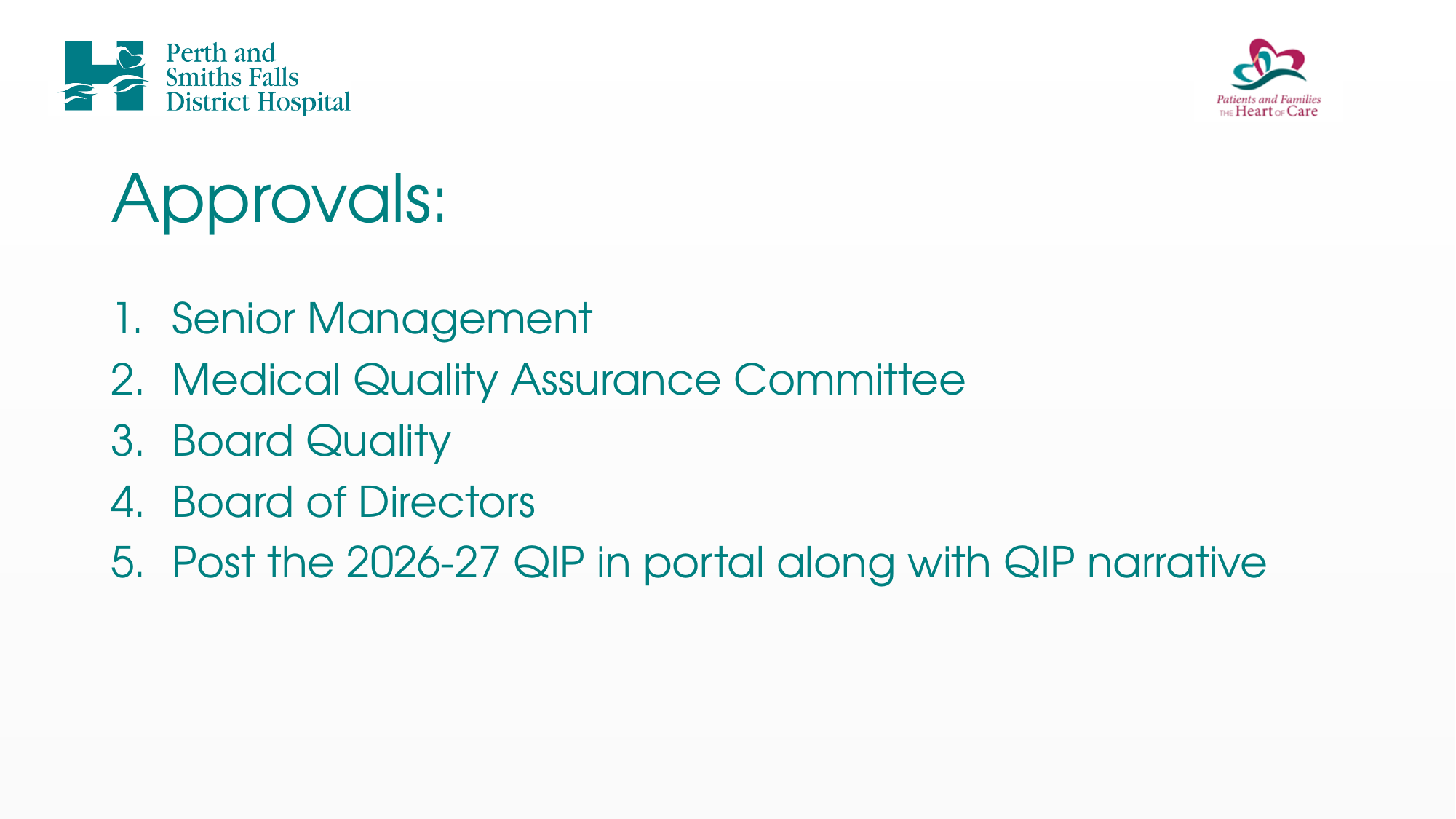

# Approvals:
Senior Management
Medical Quality Assurance Committee
Board Quality
Board of Directors
Post the 2026-27 QIP in portal along with QIP narrative